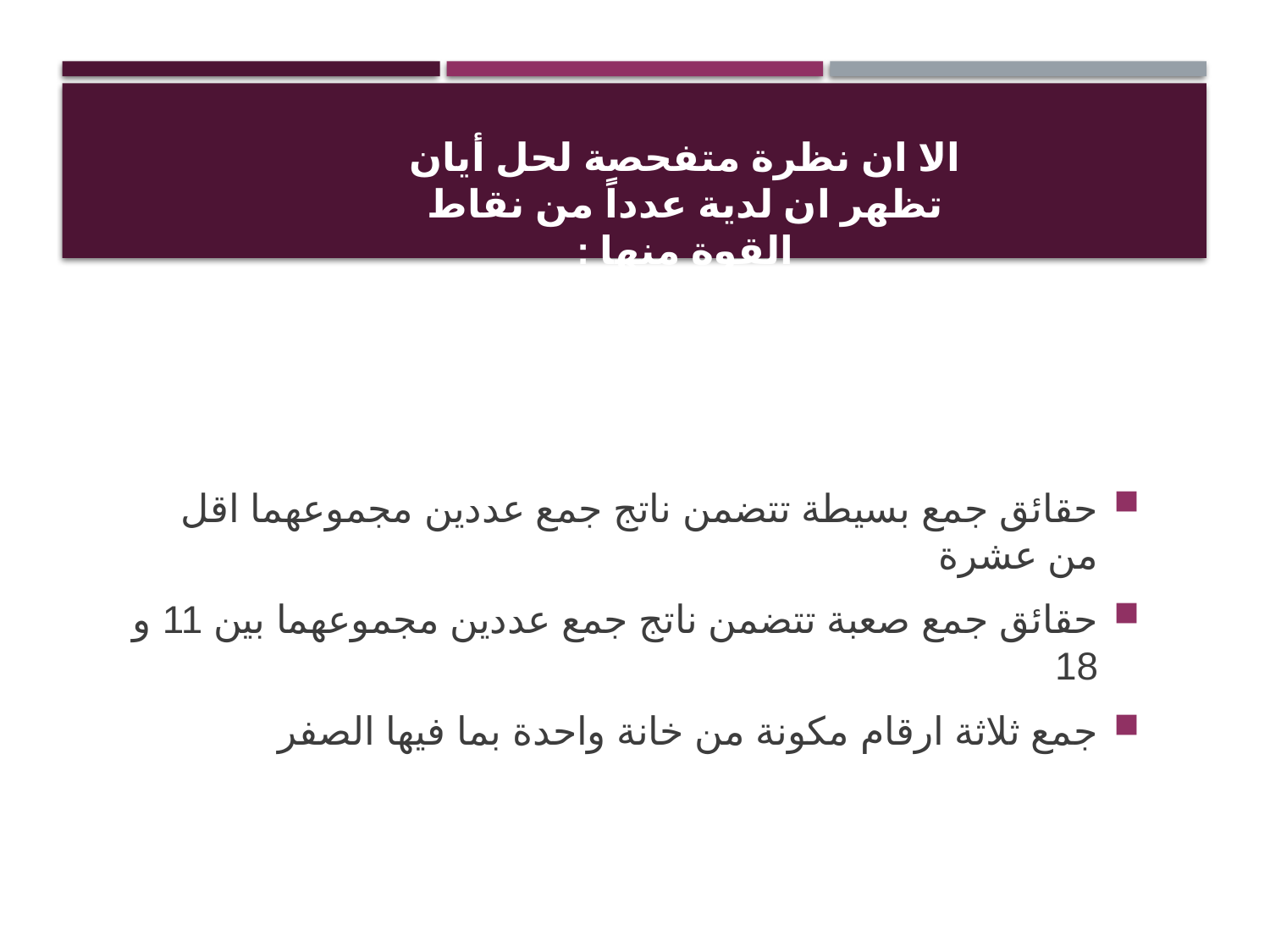

الا ان نظرة متفحصة لحل أيان تظهر ان لدية عدداً من نقاط القوة منها :
حقائق جمع بسيطة تتضمن ناتج جمع عددين مجموعهما اقل من عشرة
حقائق جمع صعبة تتضمن ناتج جمع عددين مجموعهما بين 11 و 18
جمع ثلاثة ارقام مكونة من خانة واحدة بما فيها الصفر